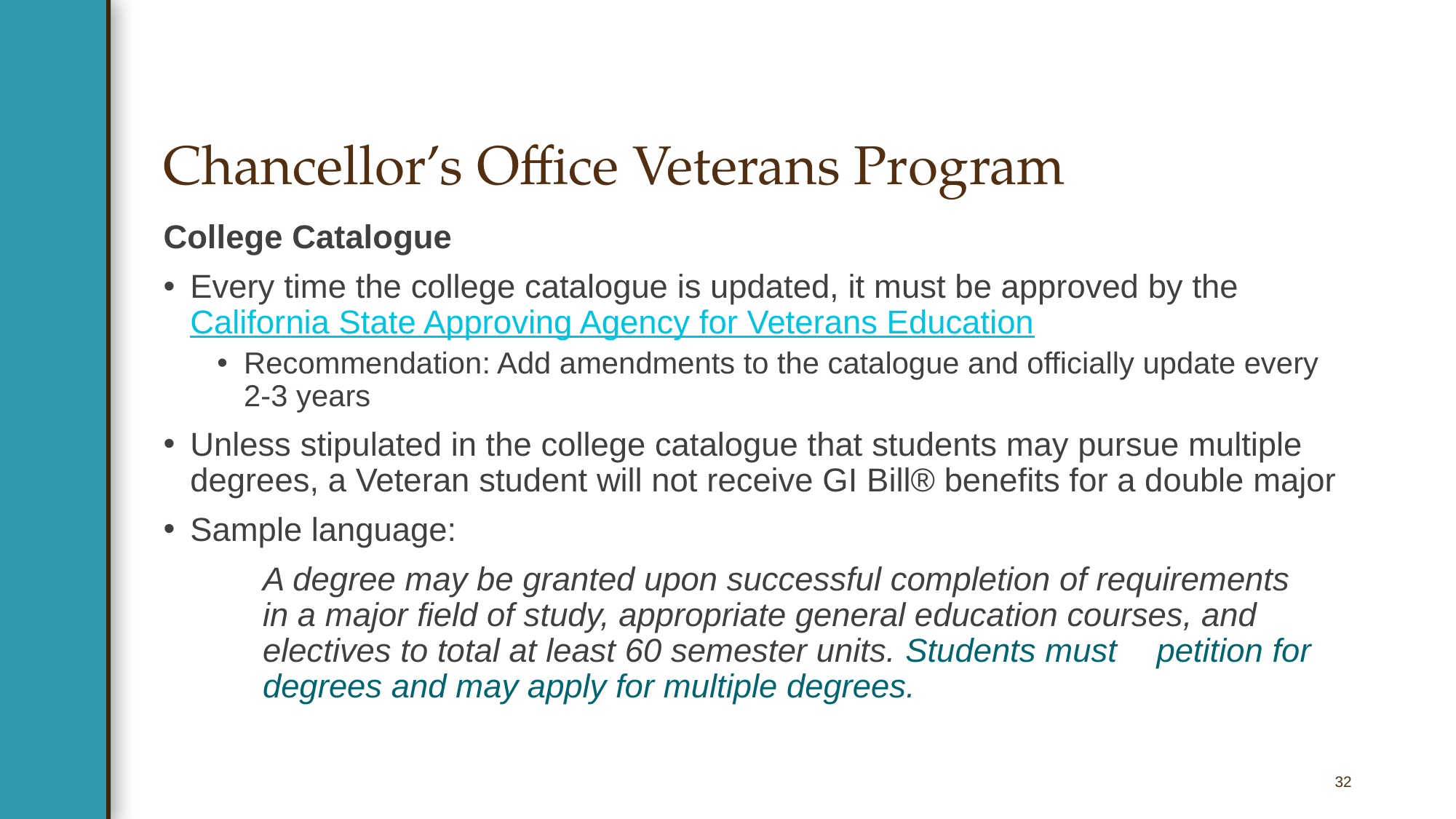

# Chancellor’s Office Veterans Program
College Catalogue
Every time the college catalogue is updated, it must be approved by the California State Approving Agency for Veterans Education
Recommendation: Add amendments to the catalogue and officially update every 2-3 years
Unless stipulated in the college catalogue that students may pursue multiple degrees, a Veteran student will not receive GI Bill® benefits for a double major
Sample language:
	A degree may be granted upon successful completion of requirements 	in a major field of study, appropriate general education courses, and 	electives to total at least 60 semester units. Students must 	petition for 	degrees and may apply for multiple degrees.